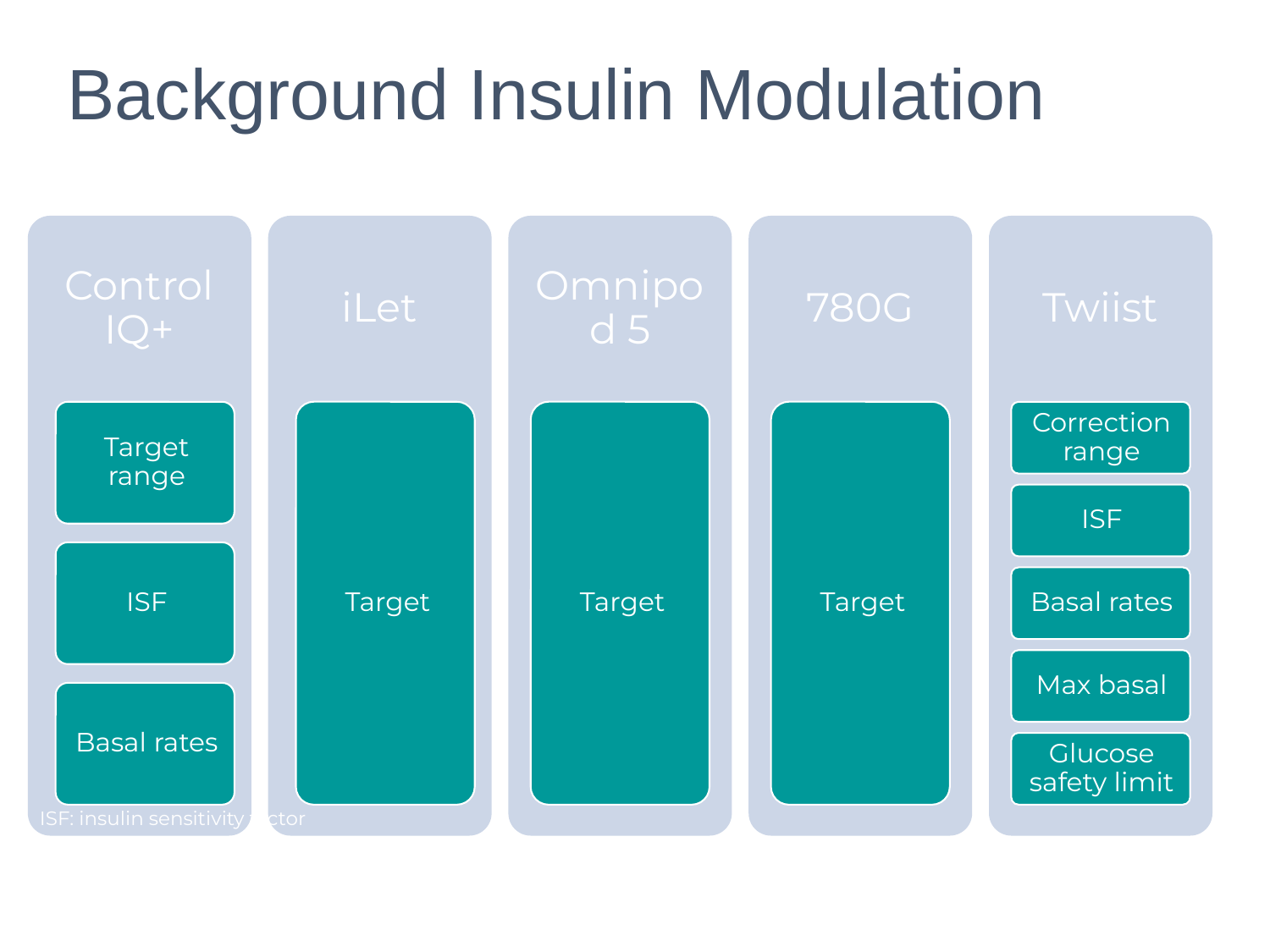

#
Background Insulin Modulation
Control IQ+
Target range
ISF
Basal rates
iLet
Target
Omnipod 5
Target
780G
Target
Twiist
Correction range
ISF
Basal rates
Max basal
Glucose safety limit
ISF: insulin sensitivity factor